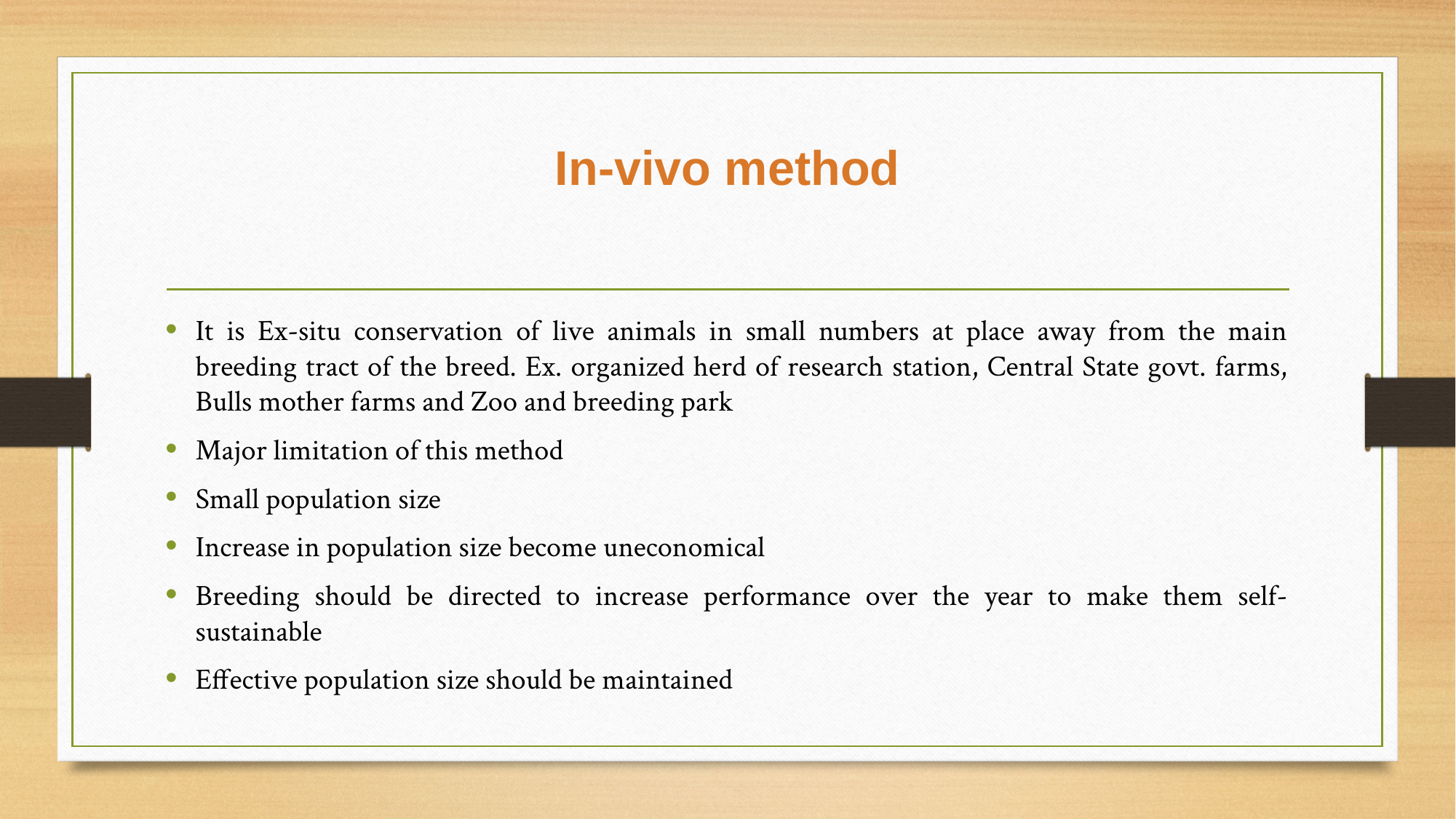

# In-vivo method
It is Ex-situ conservation of live animals in small numbers at place away from the main breeding tract of the breed. Ex. organized herd of research station, Central State govt. farms, Bulls mother farms and Zoo and breeding park
Major limitation of this method
Small population size
Increase in population size become uneconomical
Breeding should be directed to increase performance over the year to make them self-sustainable
Effective population size should be maintained